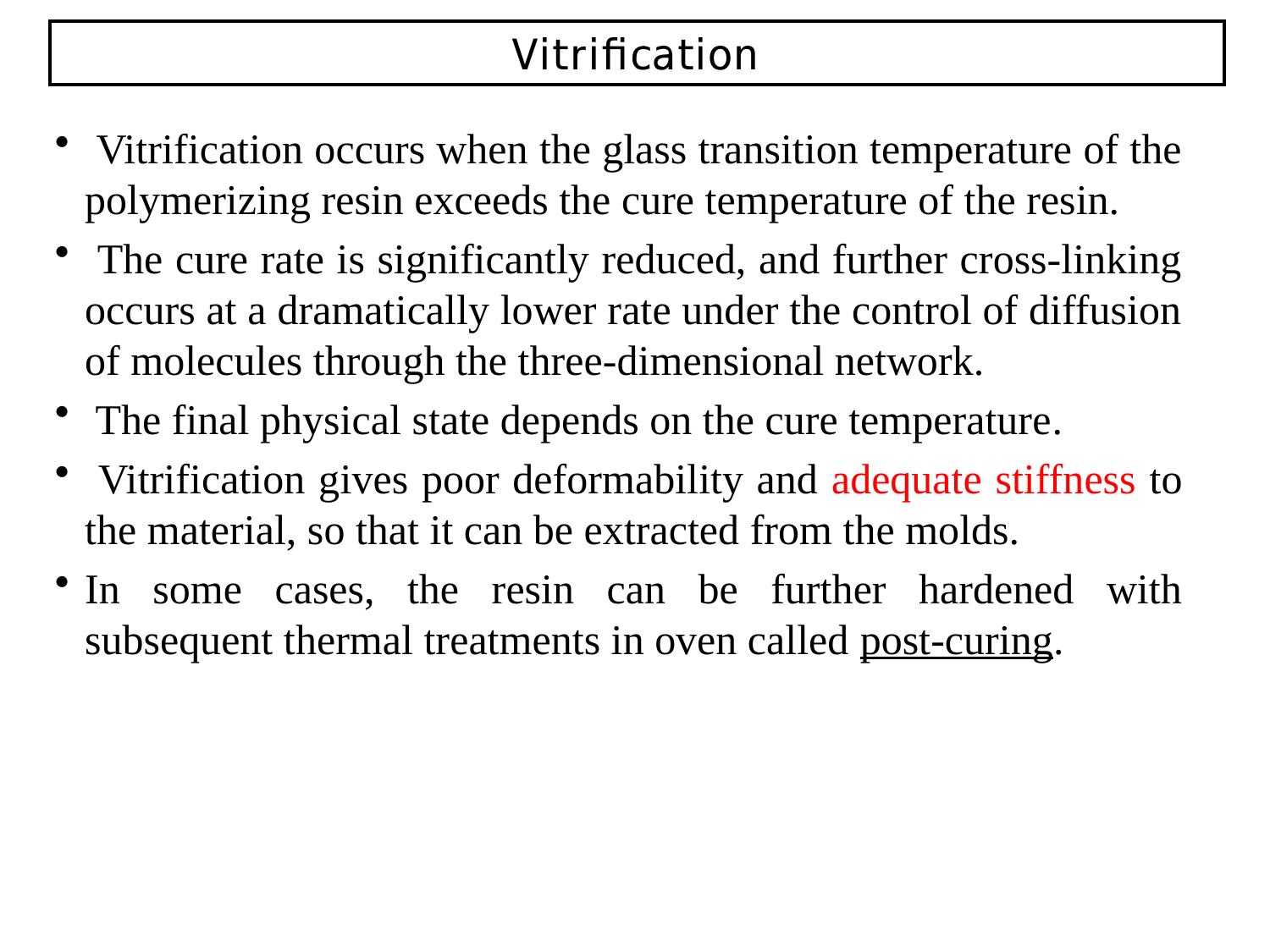

# Vitrification
 Vitrification occurs when the glass transition temperature of the polymerizing resin exceeds the cure temperature of the resin.
 The cure rate is significantly reduced, and further cross-linking occurs at a dramatically lower rate under the control of diffusion of molecules through the three-dimensional network.
 The final physical state depends on the cure temperature.
 Vitrification gives poor deformability and adequate stiffness to the material, so that it can be extracted from the molds.
In some cases, the resin can be further hardened with subsequent thermal treatments in oven called post-curing.